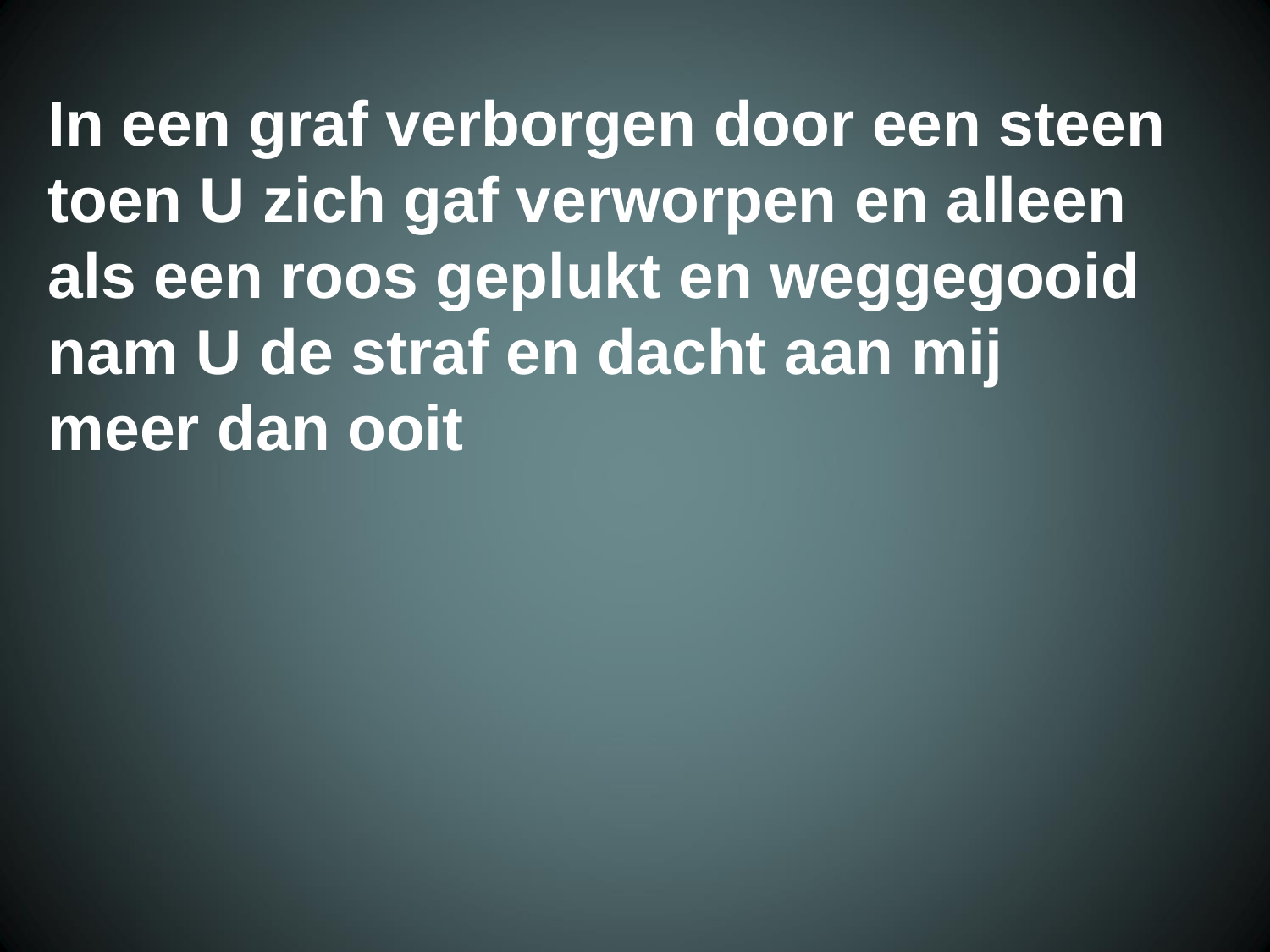

In een graf verborgen door een steen
  toen U zich gaf verworpen en alleen
  als een roos geplukt en weggegooid
  nam U de straf en dacht aan mij
  meer dan ooit